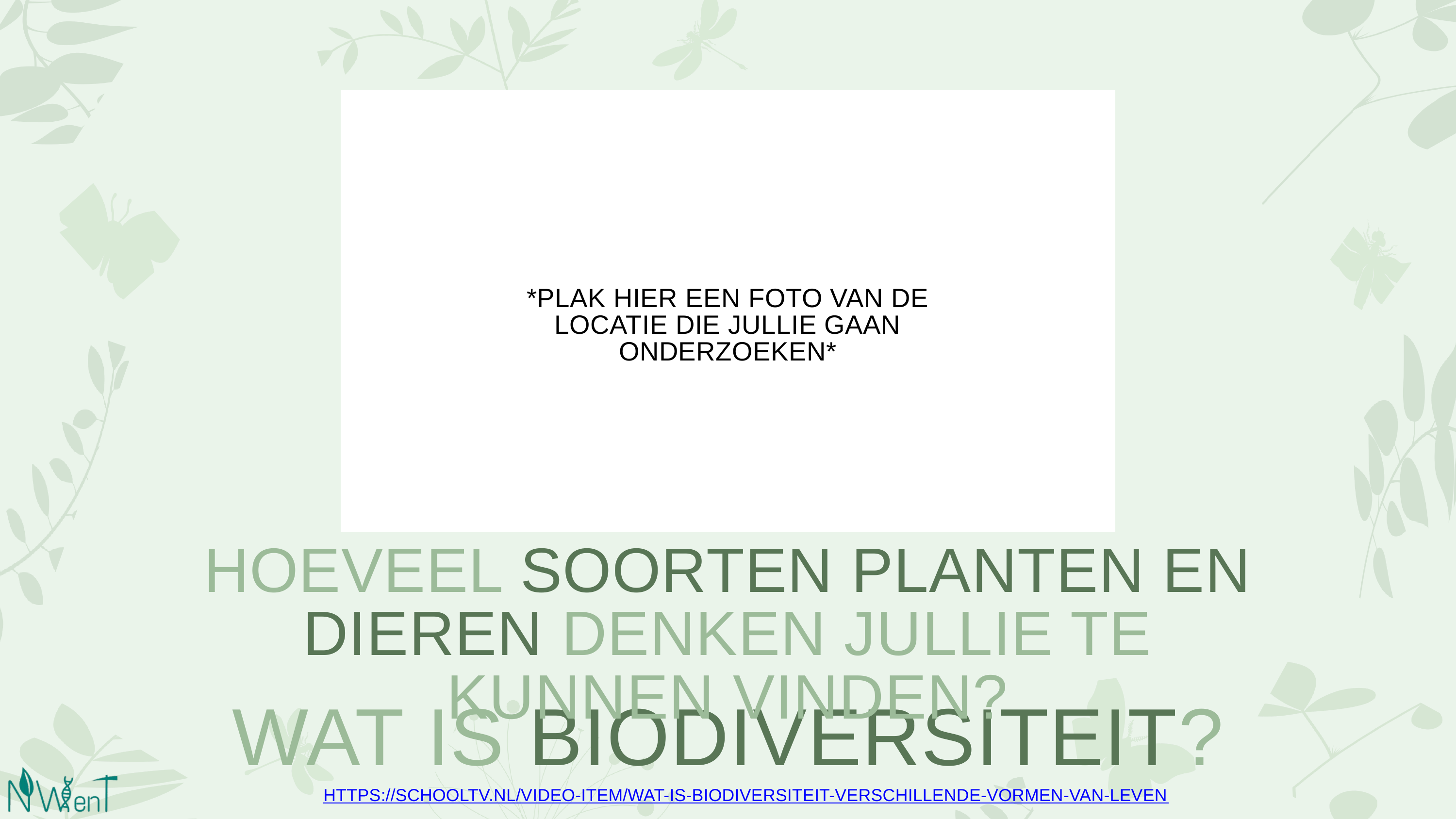

*PLAK HIER EEN FOTO VAN DE LOCATIE DIE JULLIE GAAN ONDERZOEKEN*
HOEVEEL SOORTEN PLANTEN EN DIEREN DENKEN JULLIE TE KUNNEN VINDEN?
WAT IS BIODIVERSITEIT?

HTTPS://SCHOOLTV.NL/VIDEO-ITEM/WAT-IS-BIODIVERSITEIT-VERSCHILLENDE-VORMEN-VAN-LEVEN